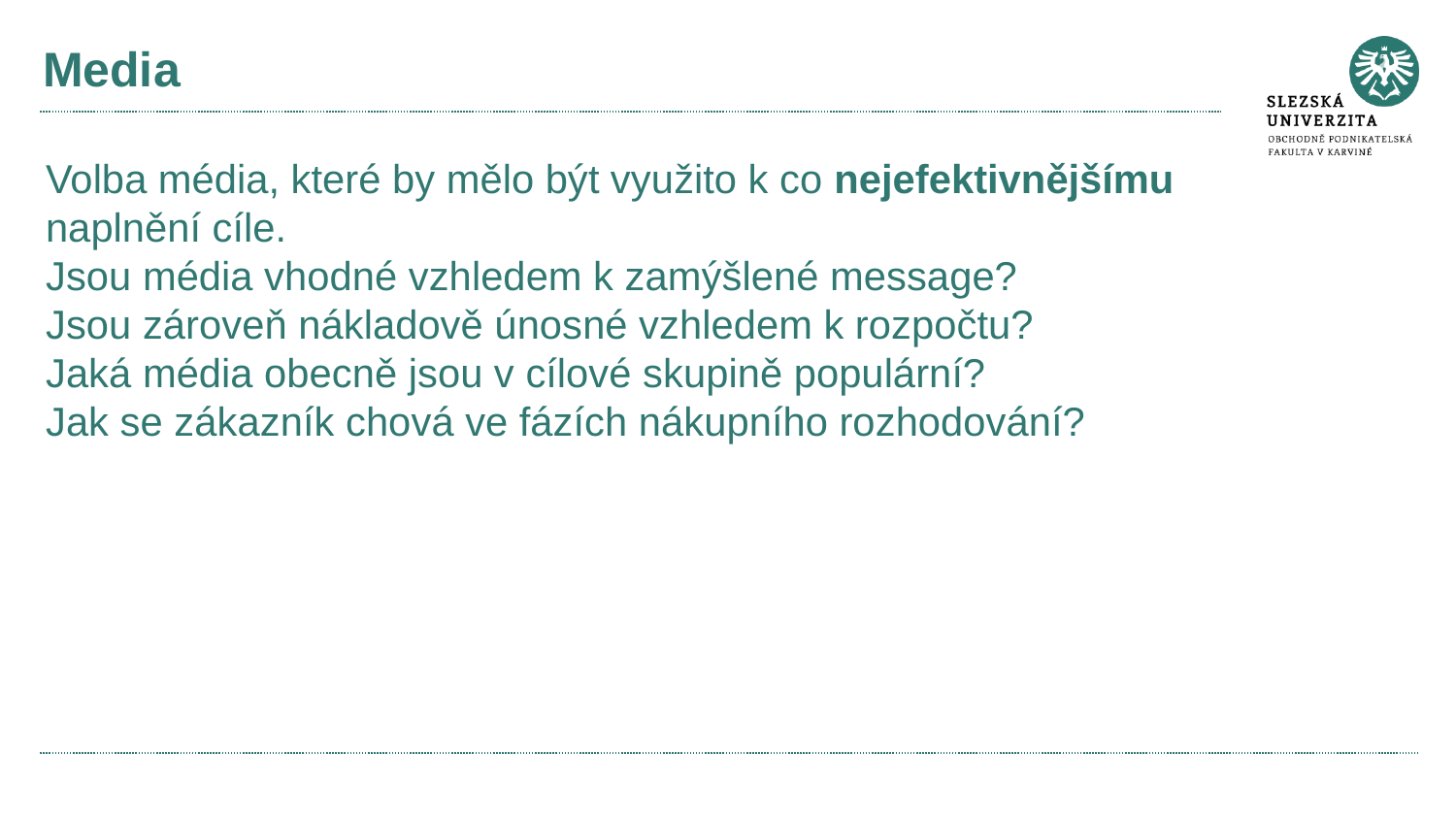

# Media
Volba média, které by mělo být využito k co nejefektivnějšímu naplnění cíle.
Jsou média vhodné vzhledem k zamýšlené message?
Jsou zároveň nákladově únosné vzhledem k rozpočtu?
Jaká média obecně jsou v cílové skupině populární?
Jak se zákazník chová ve fázích nákupního rozhodování?